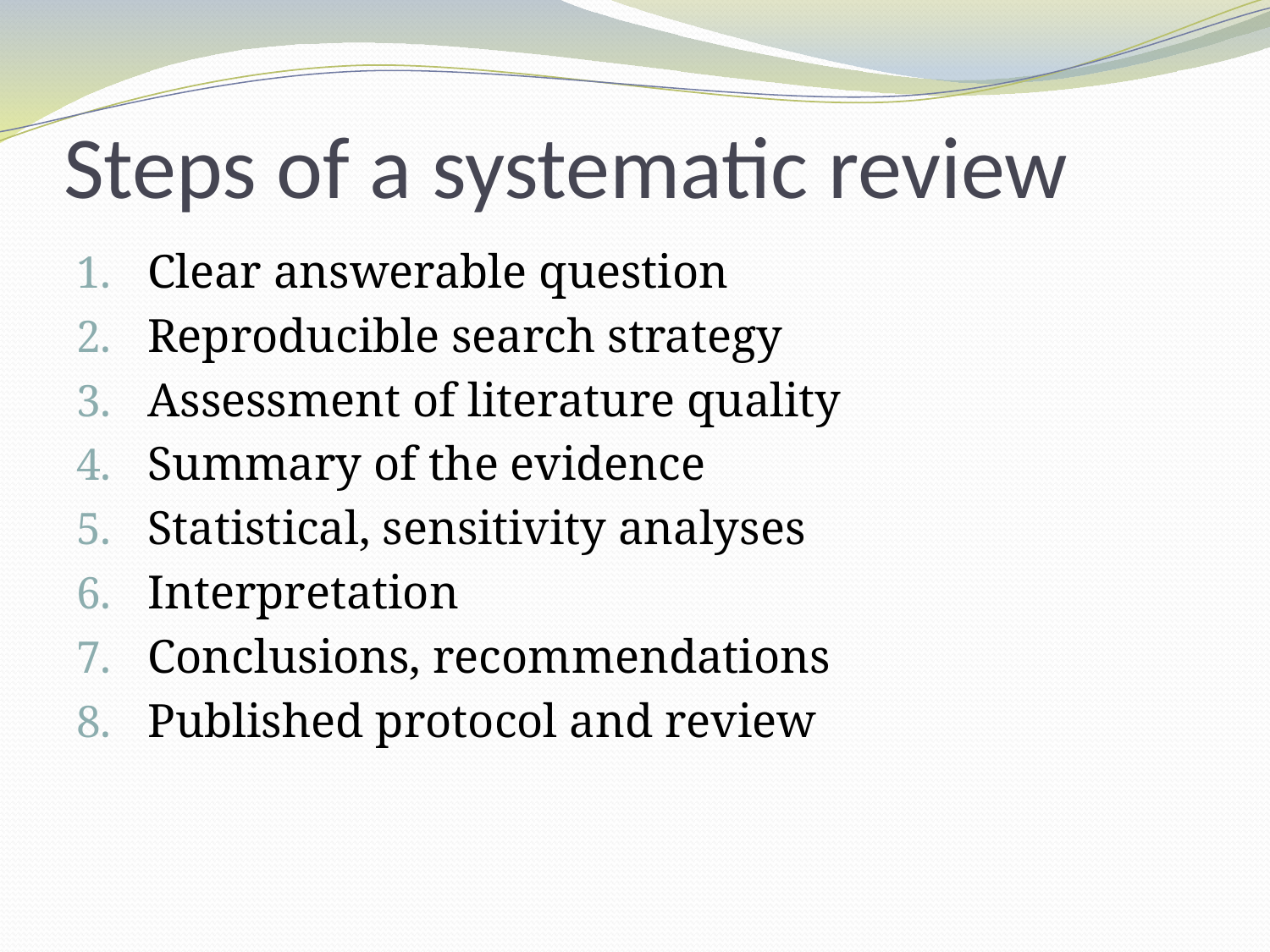

# Steps of a systematic review
Clear answerable question
Reproducible search strategy
Assessment of literature quality
Summary of the evidence
Statistical, sensitivity analyses
Interpretation
Conclusions, recommendations
Published protocol and review